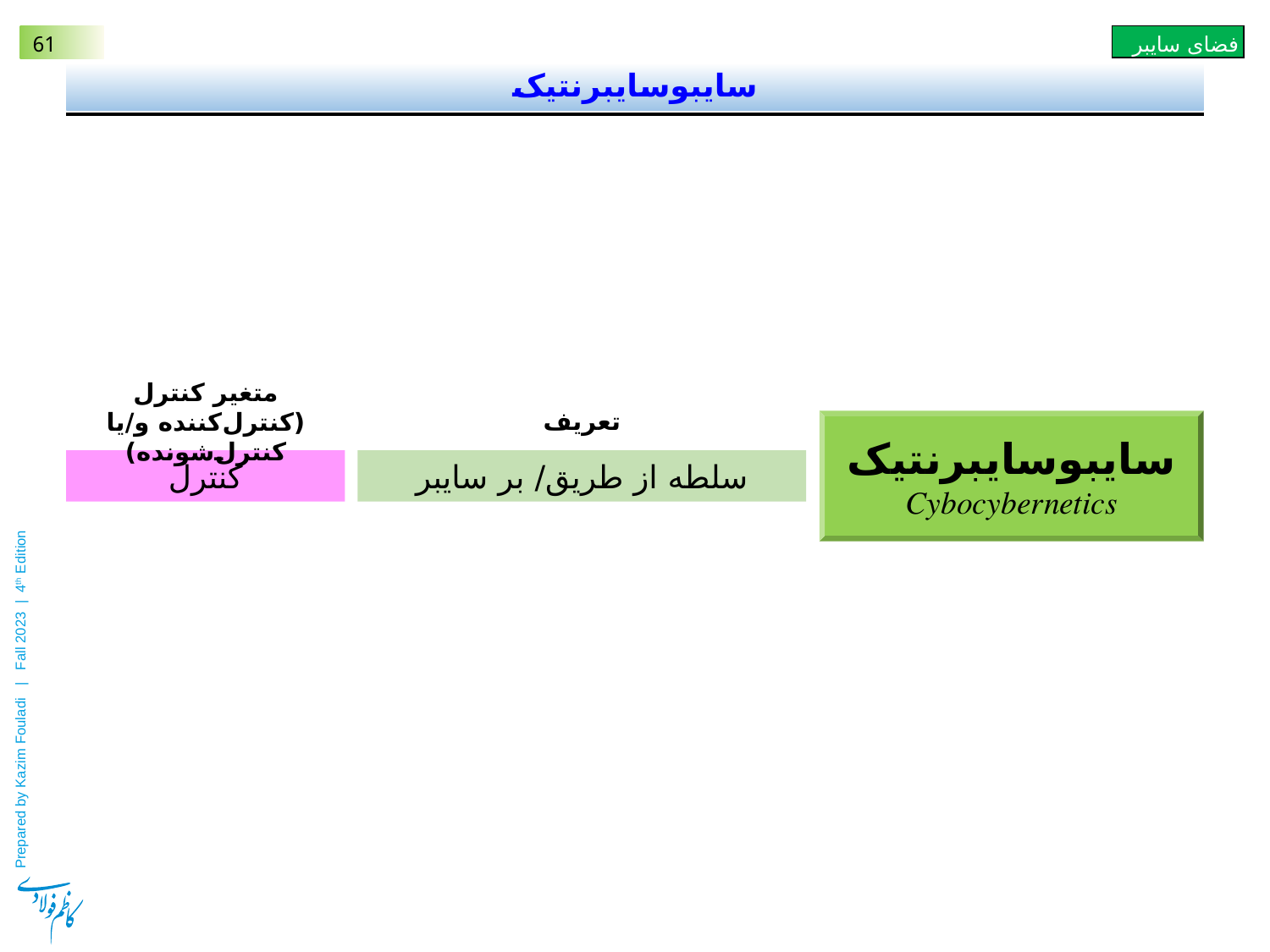

# سایبوسایبرنتیک

متغیر کنترل
(کنترل‌کننده و/یا کنترل‌شونده)
تعریف
سایبوسایبرنتیک
Cybocybernetics
کنترل
سلطه از طریق/ بر سایبر